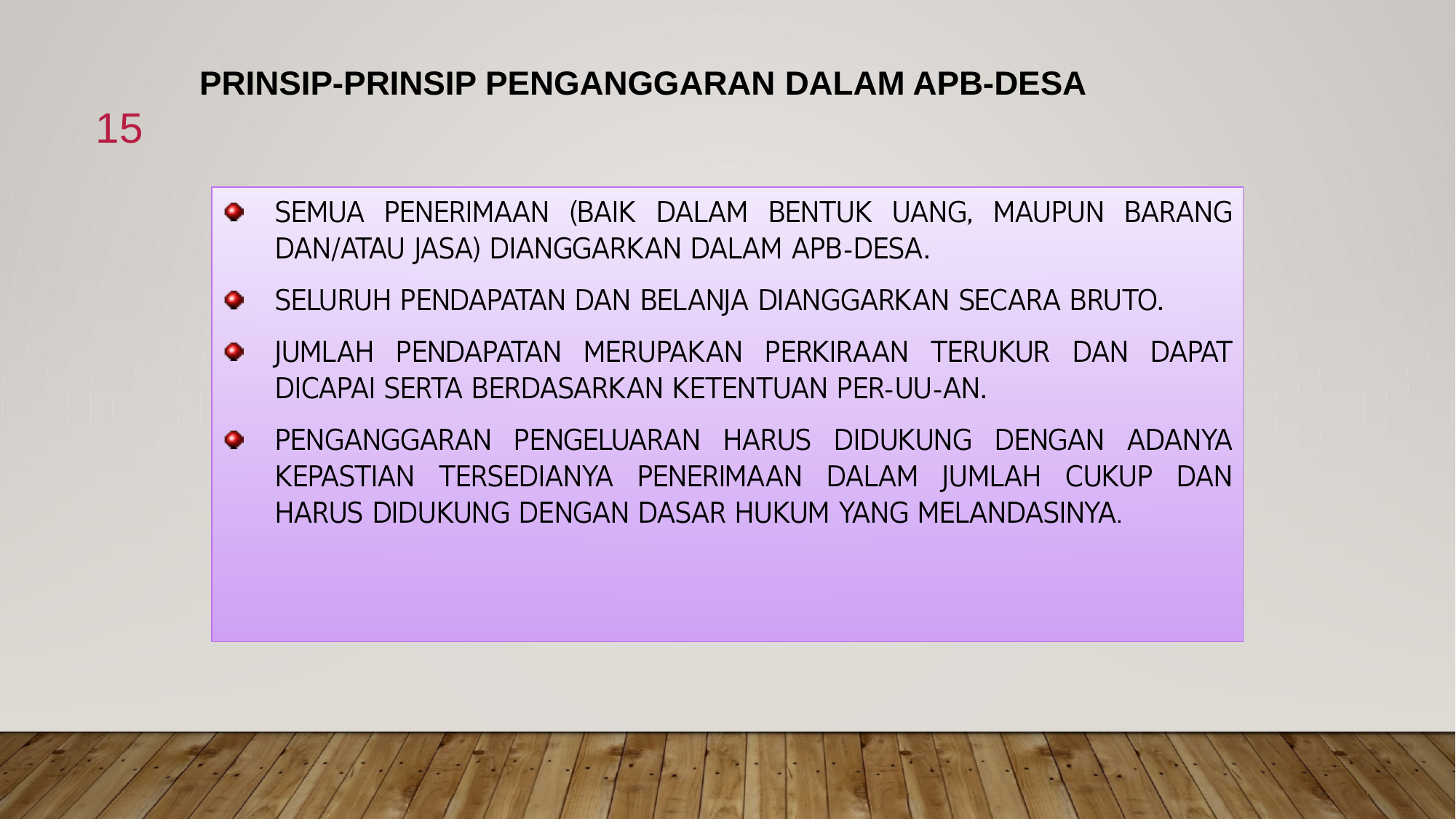

PRINSIP-PRINSIP PENGANGGARAN DALAM APB-DESA
15
SEMUA PENERIMAAN (BAIK DALAM BENTUK UANG, MAUPUN BARANG DAN/ATAU JASA) DIANGGARKAN DALAM APB-DESA.
SELURUH PENDAPATAN DAN BELANJA DIANGGARKAN SECARA BRUTO.
JUMLAH PENDAPATAN MERUPAKAN PERKIRAAN TERUKUR DAN DAPAT DICAPAI SERTA BERDASARKAN KETENTUAN PER-UU-AN.
PENGANGGARAN PENGELUARAN HARUS DIDUKUNG DENGAN ADANYA KEPASTIAN TERSEDIANYA PENERIMAAN DALAM JUMLAH CUKUP DAN HARUS DIDUKUNG DENGAN DASAR HUKUM YANG MELANDASINYA.